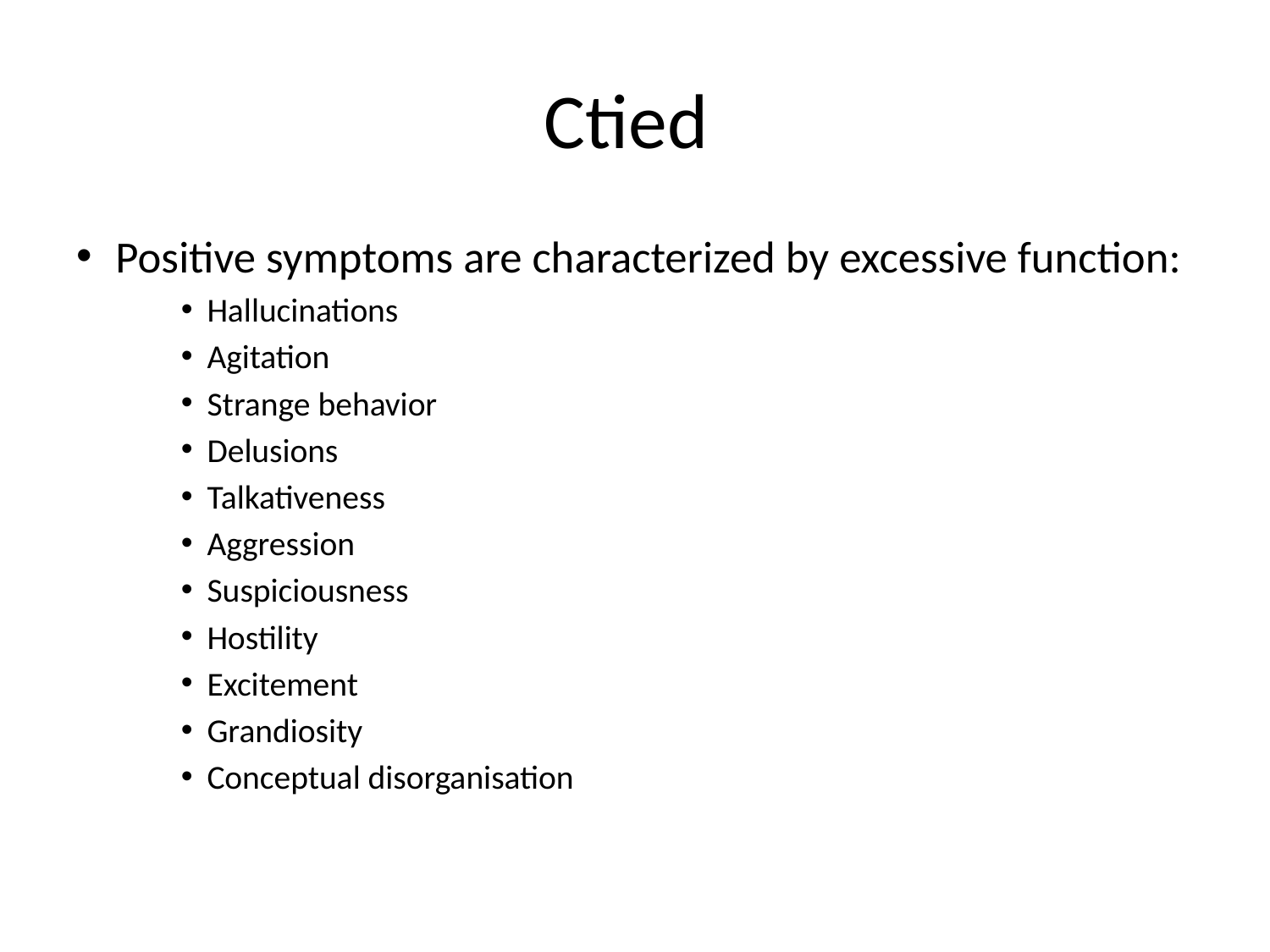

# Ctied
Positive symptoms are characterized by excessive function:
Hallucinations
Agitation
Strange behavior
Delusions
Talkativeness
Aggression
Suspiciousness
Hostility
Excitement
Grandiosity
Conceptual disorganisation